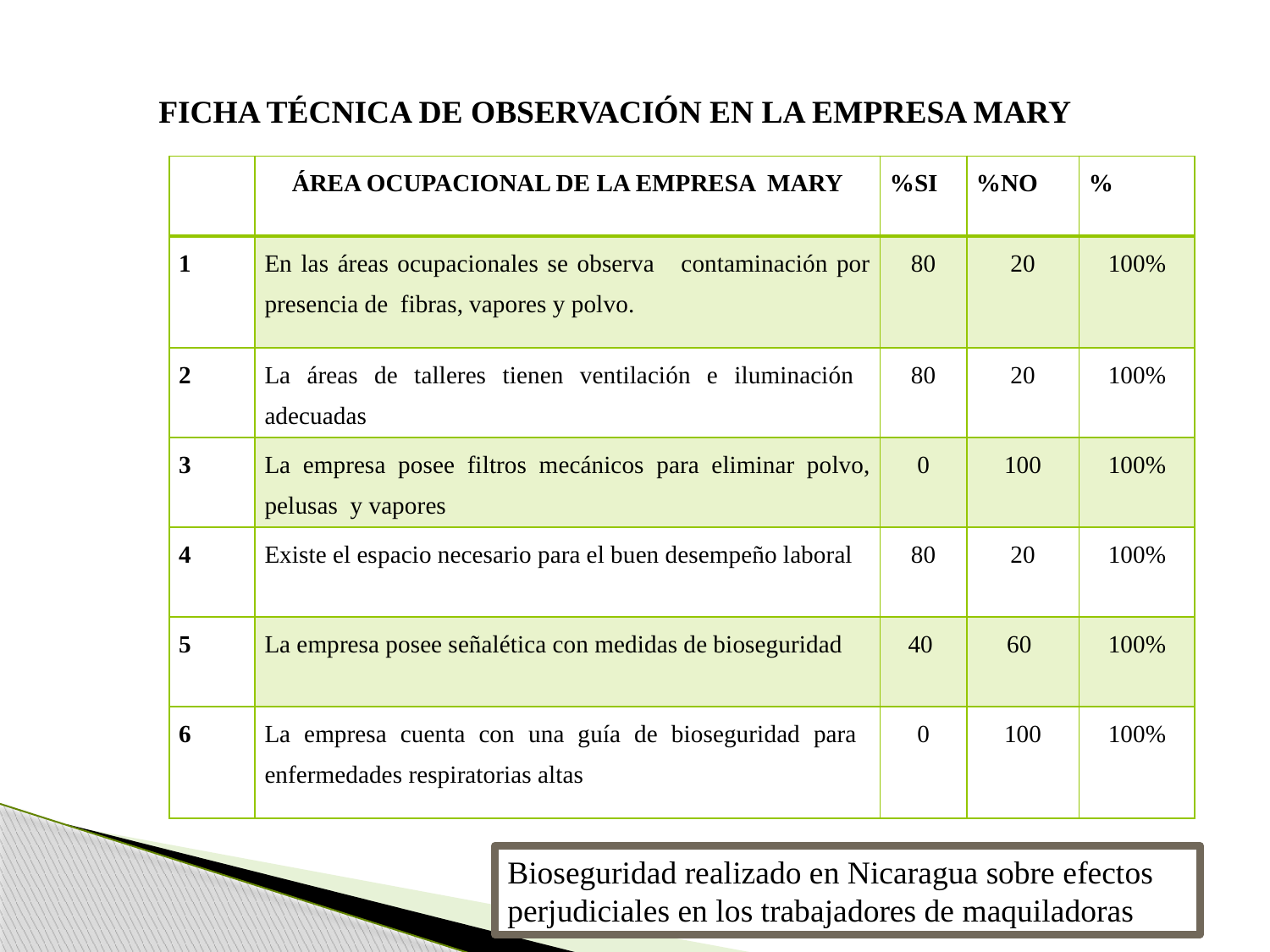

FICHA TÉCNICA DE OBSERVACIÓN EN LA EMPRESA MARY
|  | ÁREA OCUPACIONAL DE LA EMPRESA MARY | %SI | %NO | % |
| --- | --- | --- | --- | --- |
| 1 | En las áreas ocupacionales se observa contaminación por presencia de fibras, vapores y polvo. | 80 | 20 | 100% |
| 2 | La áreas de talleres tienen ventilación e iluminación adecuadas | 80 | 20 | 100% |
| 3 | La empresa posee filtros mecánicos para eliminar polvo, pelusas y vapores | 0 | 100 | 100% |
| 4 | Existe el espacio necesario para el buen desempeño laboral | 80 | 20 | 100% |
| 5 | La empresa posee señalética con medidas de bioseguridad | 40 | 60 | 100% |
| 6 | La empresa cuenta con una guía de bioseguridad para enfermedades respiratorias altas | 0 | 100 | 100% |
Bioseguridad realizado en Nicaragua sobre efectos perjudiciales en los trabajadores de maquiladoras